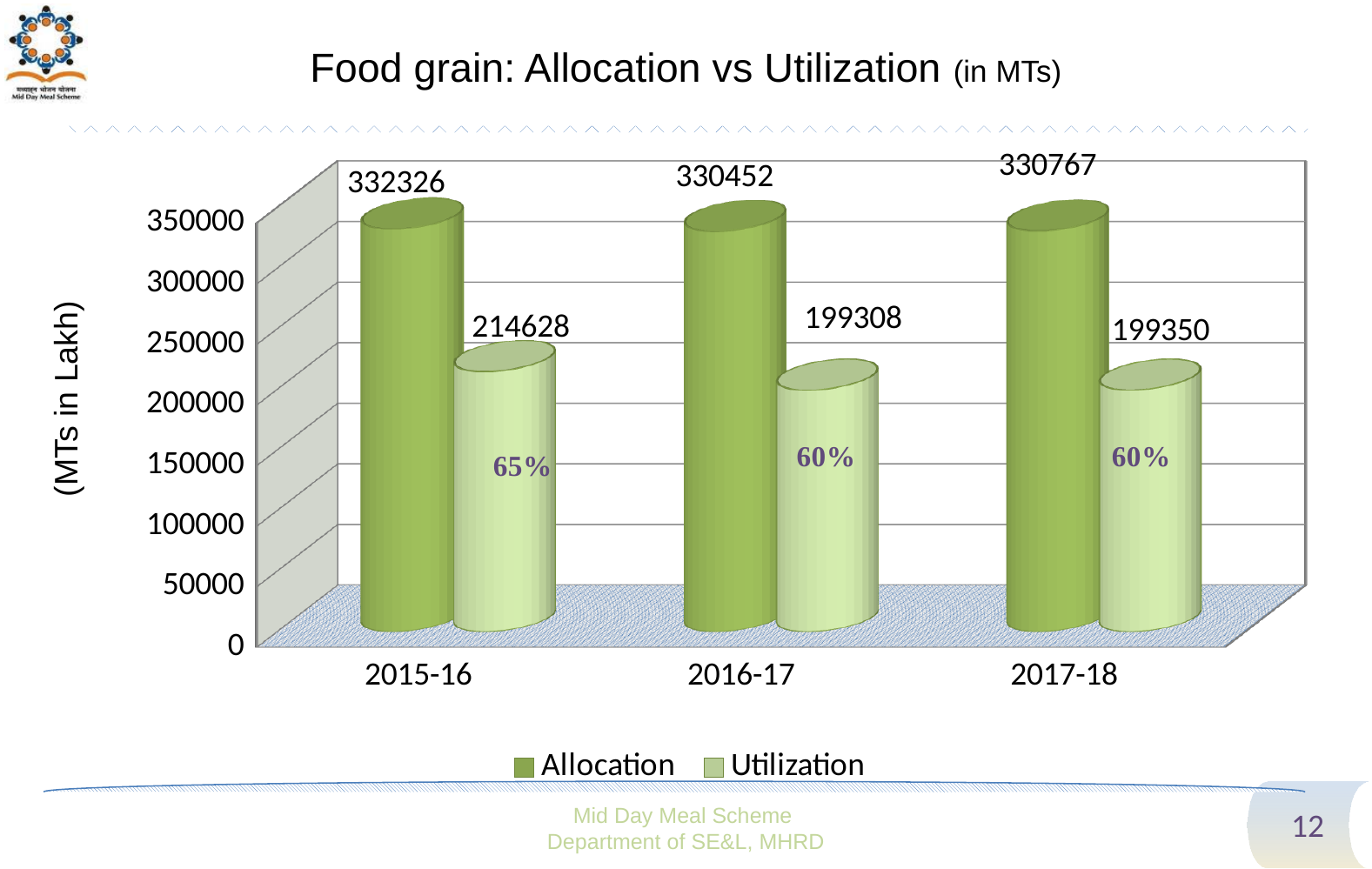

# Food grain: Allocation vs Utilization (in MTs)

[unsupported chart]

(MTs in Lakh)
Mid Day Meal Scheme
Department of SE&L, MHRD